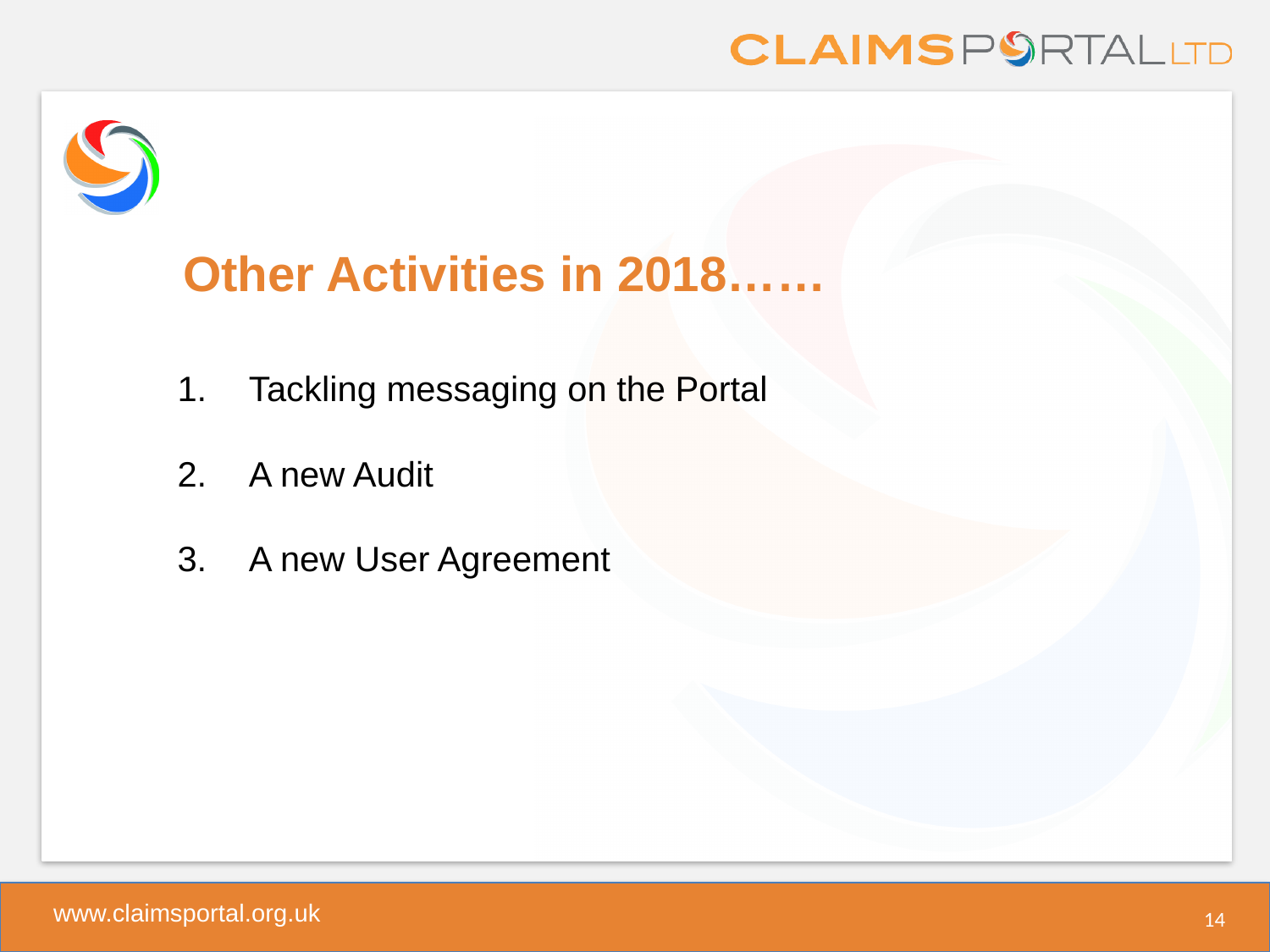

# Other Activities in 2018……

Tackling messaging on the Portal

A new Audit

A new User Agreement

14